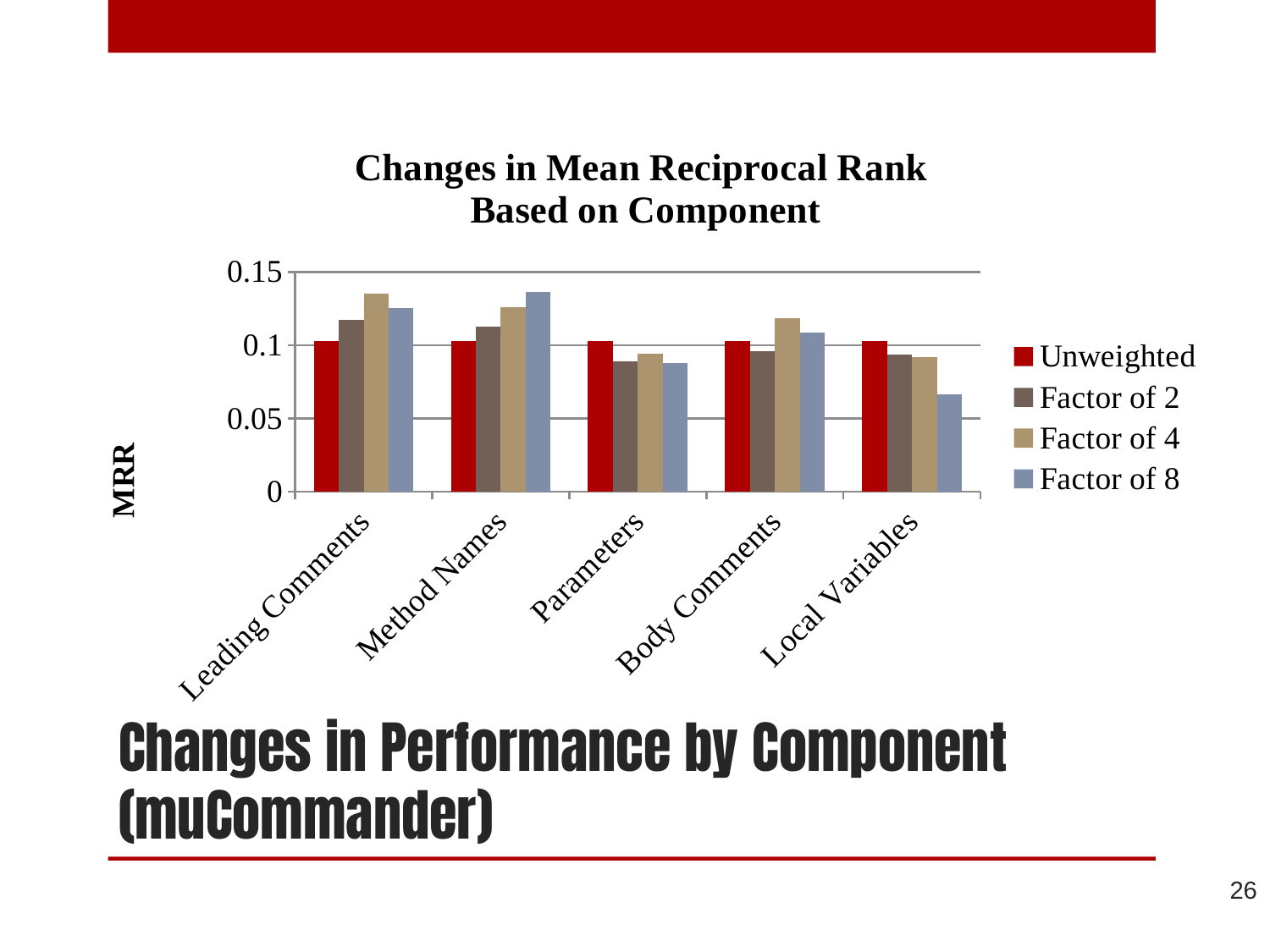

### Chart: Changes in Mean Reciprocal Rank
Based on Component

| Category | Unweighted | Factor of 2 | Factor of 4 | Factor of 8 |
|---|---|---|---|---|
| Leading Comments | 0.1027 | 0.117 | 0.1353 | 0.1254 |
| Method Names | 0.1027 | 0.1124 | 0.1258 | 0.1364 |
| Parameters | 0.1027 | 0.0889 | 0.094 | 0.0878 |
| Body Comments | 0.1027 | 0.0962 | 0.1184 | 0.1086 |
| Local Variables | 0.1027 | 0.0935 | 0.092 | 0.0667 |
# Changes in Performance by Component (muCommander)
26